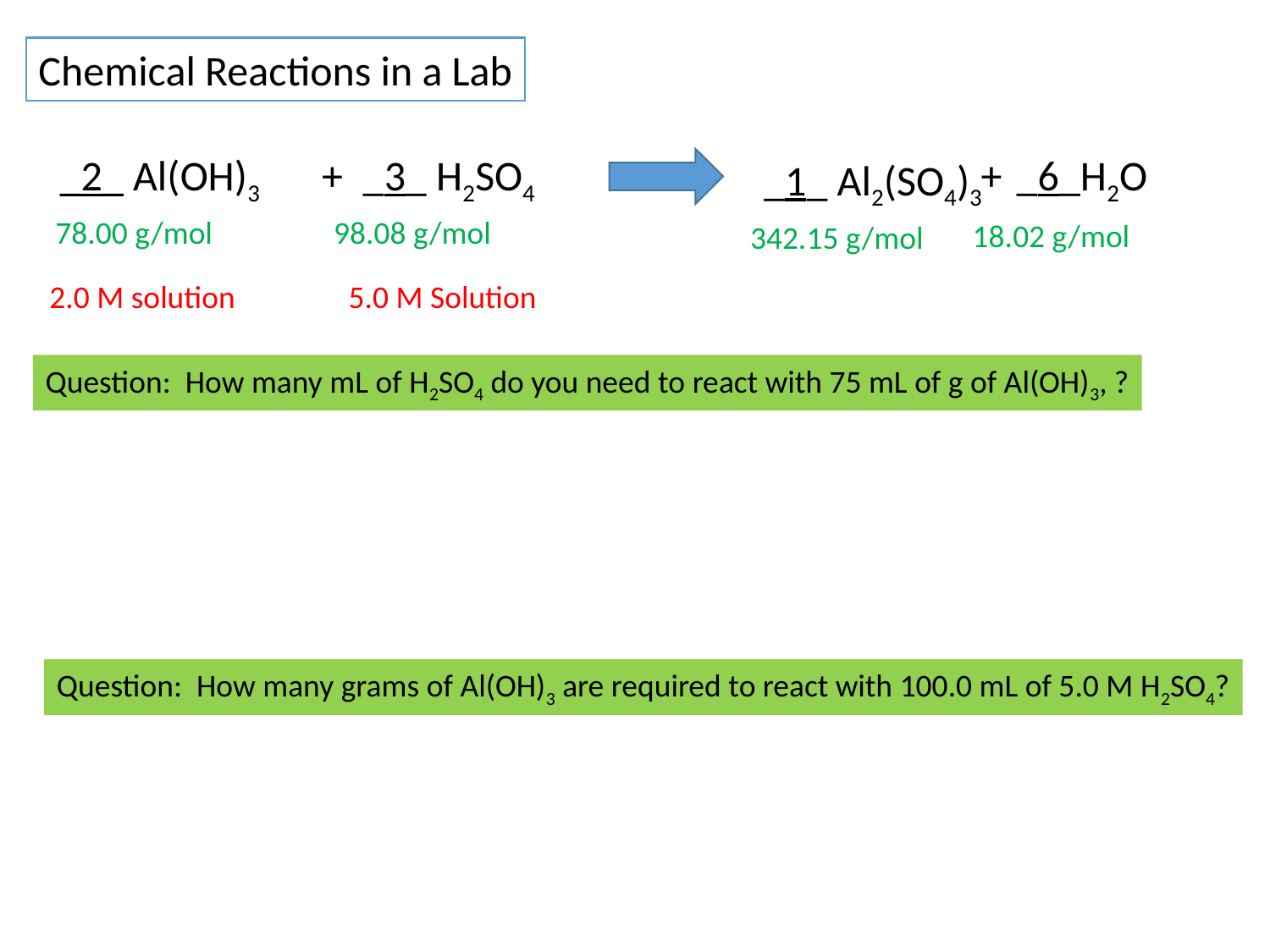

Chemical Reactions in a Lab
+
_6_H2O
+
_3_ H2SO4
_2_ Al(OH)3
_1_ Al2(SO4)3

78.00 g/mol
98.08 g/mol
18.02 g/mol
342.15 g/mol
2.0 M solution
5.0 M Solution
Question:  How many mL of H2SO4 do you need to react with 75 mL of g of Al(OH)3, ?
Question:  How many grams of Al(OH)3 are required to react with 100.0 mL of 5.0 M H2SO4?